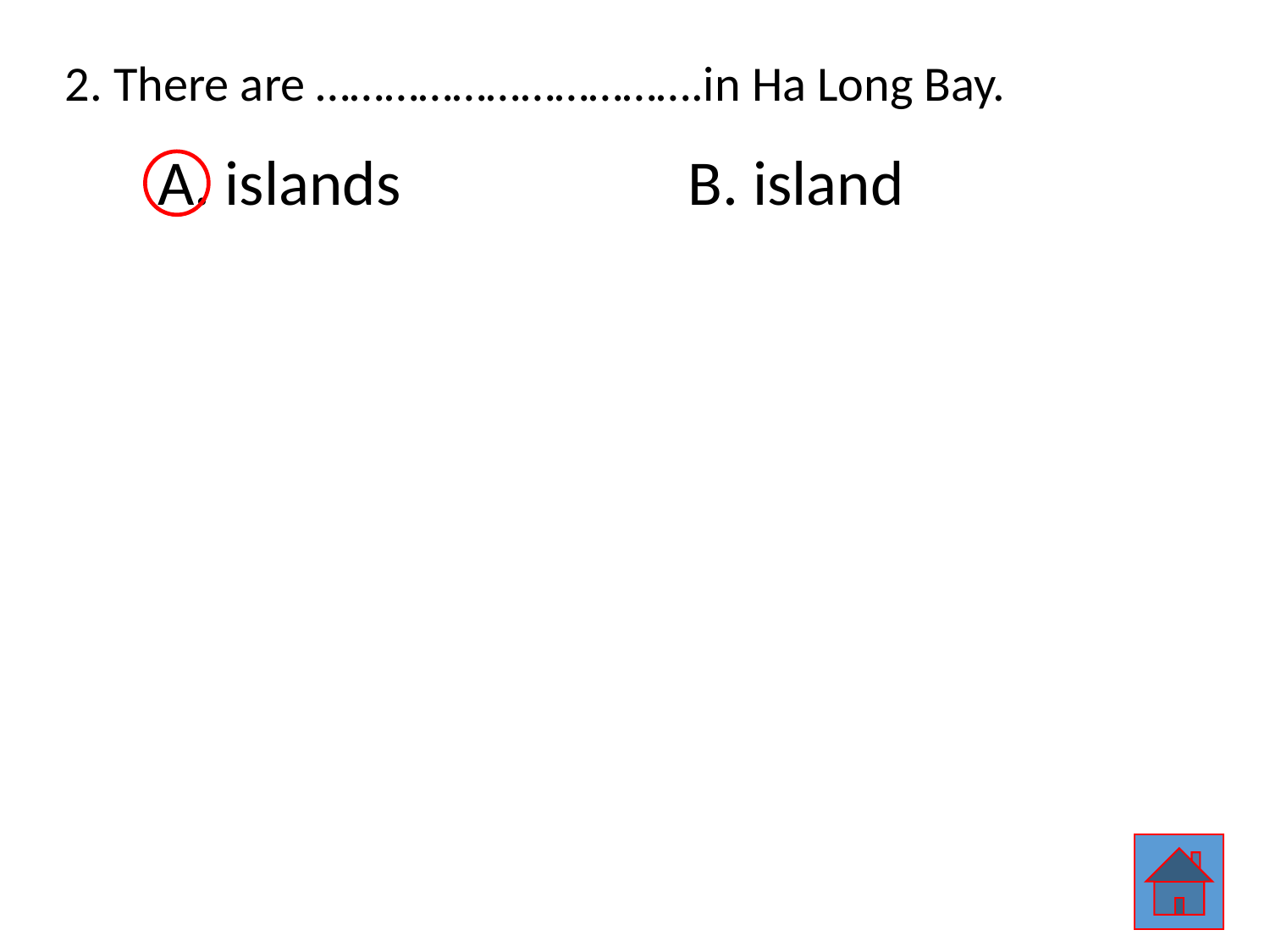

2. There are …………………………….in Ha Long Bay.
A. islands                    B. island